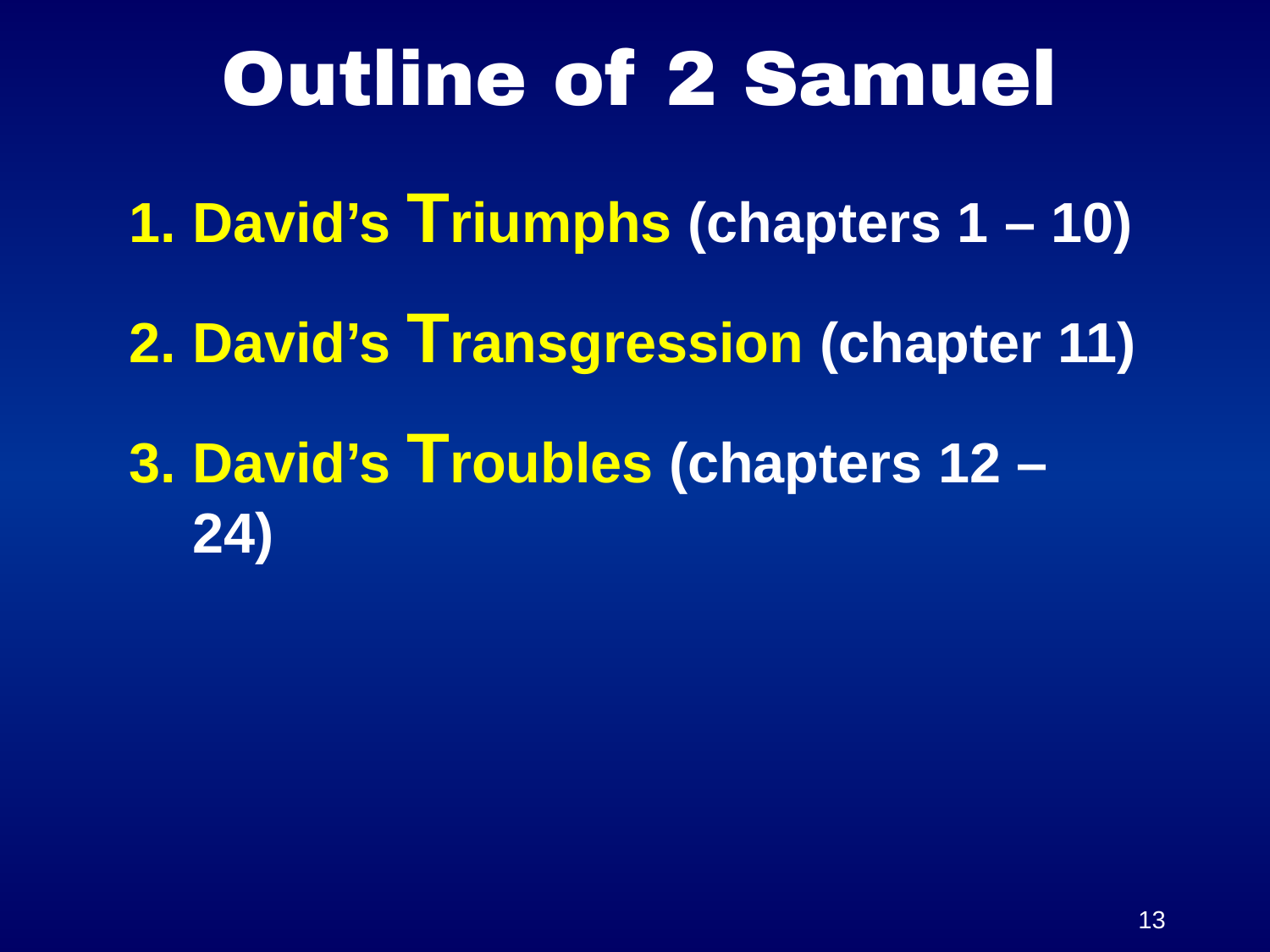

# Outline of 2 Samuel
David’s Triumphs (chapters 1 – 10)
David’s Transgression (chapter 11)
David’s Troubles (chapters 12 – 24)
13